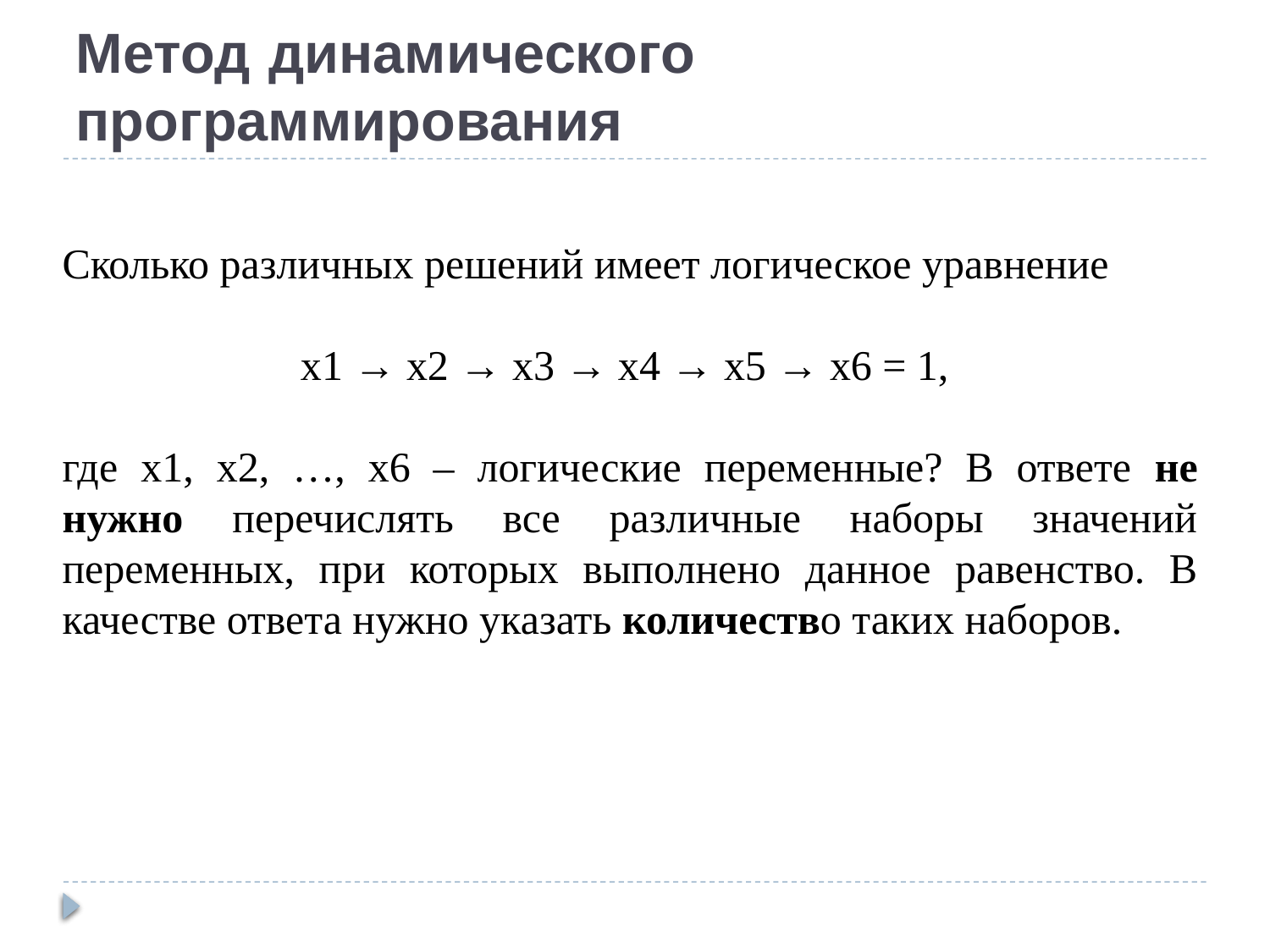

# Метод динамического программирования
Сколько различных решений имеет логическое уравнение

x1 → x2 → x3 → x4 → x5 → x6 = 1,

где x1, x2, …, x6 – логические переменные? В ответе не нужно перечислять все различные наборы значений переменных, при которых выполнено данное равенство. В качестве ответа нужно указать количество таких наборов.